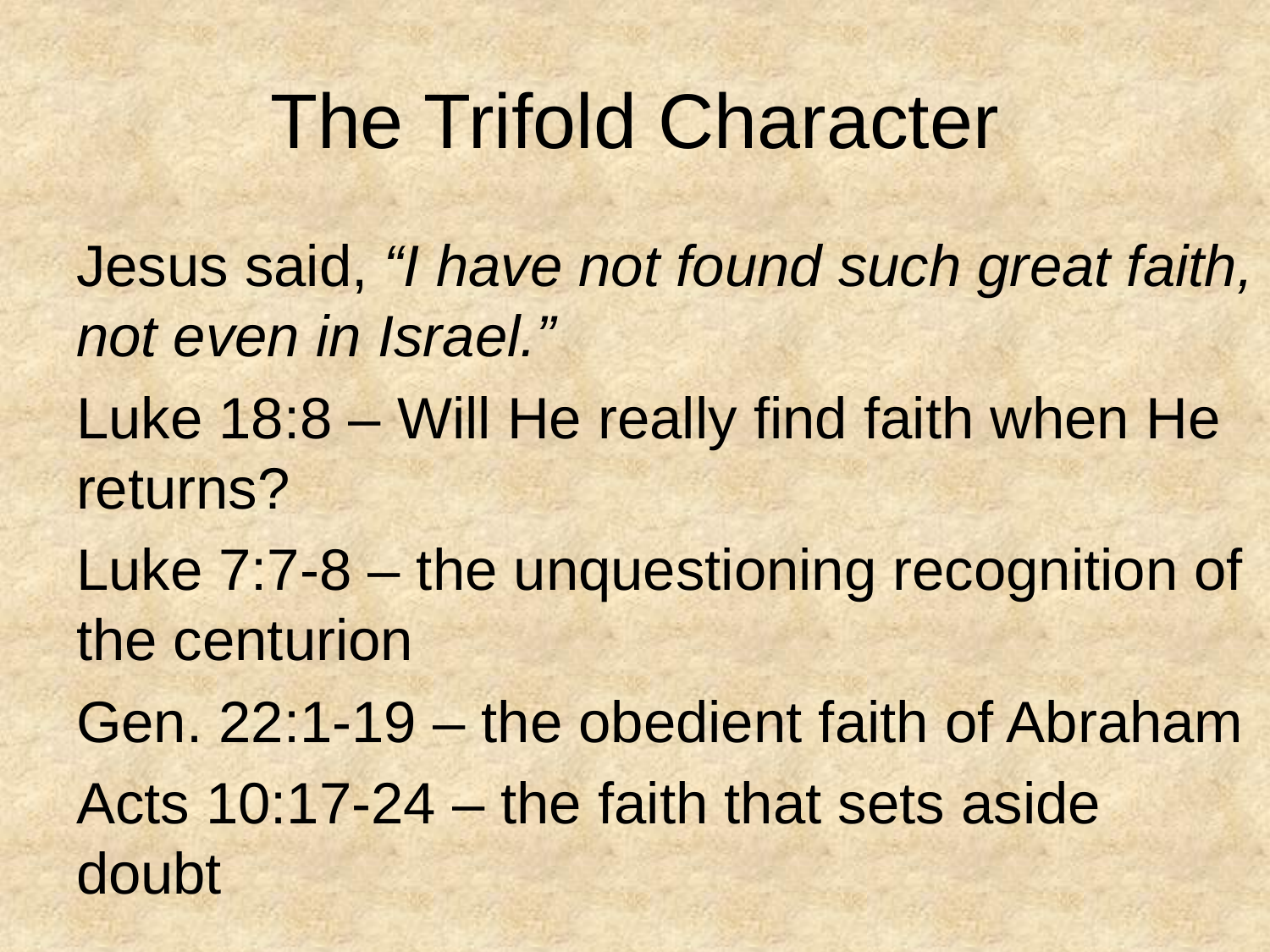

# The Trifold Character
Jesus said, “I have not found such great faith, not even in Israel.”
Luke 18:8 – Will He really find faith when He returns?
Luke 7:7-8 – the unquestioning recognition of the centurion
Gen. 22:1-19 – the obedient faith of Abraham
Acts 10:17-24 – the faith that sets aside doubt